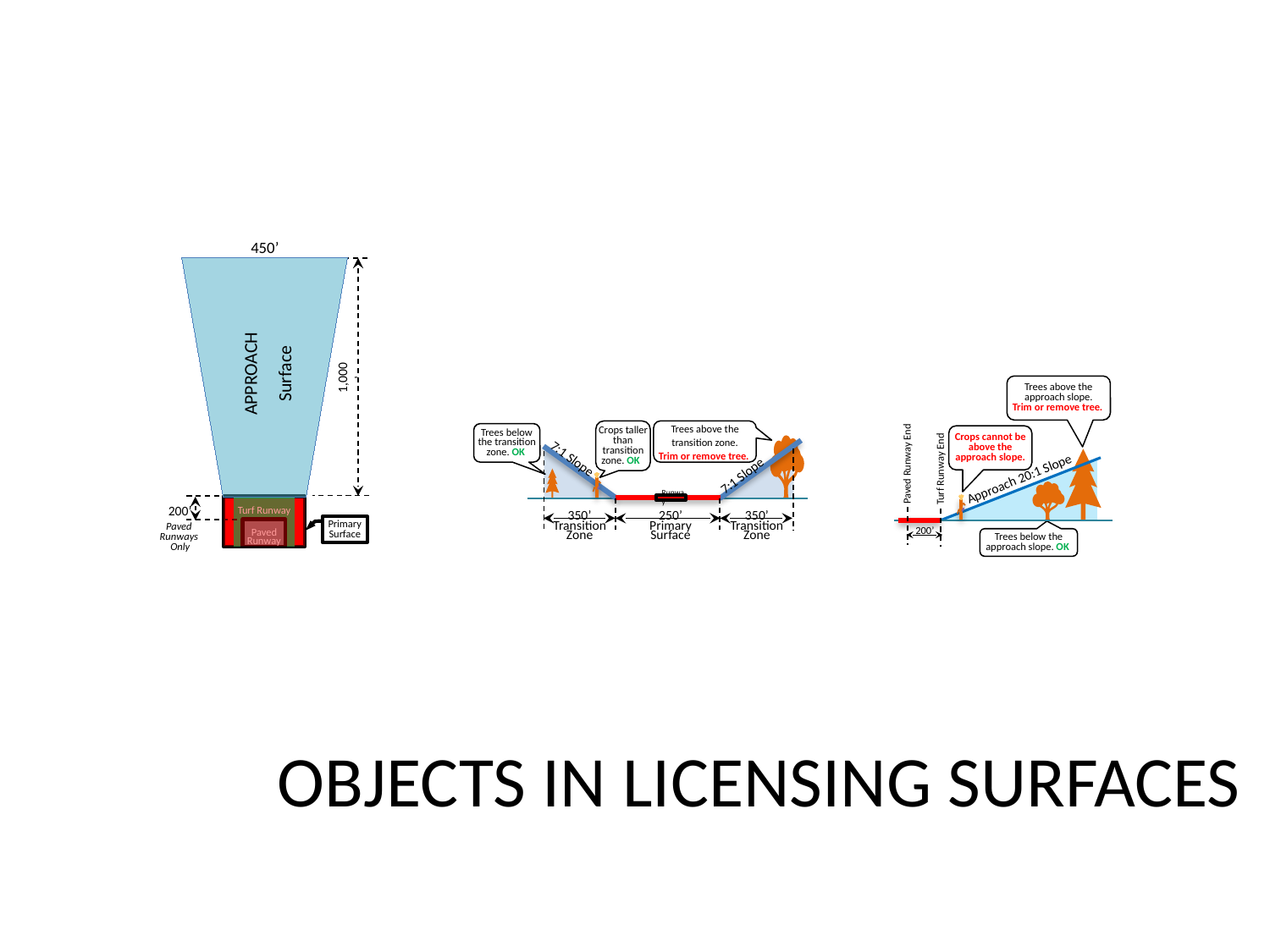

450’

Turf Runway

Paved
Runway
200’

Paved
Runways
Only
APPROACH
Surface
1,000’

Primary Surface
Trees above the approach slope.
Trim or remove tree.
Paved Runway End
Turf Runway End
Approach 20:1 Slope
200’

Trees below the approach slope. OK
Crops cannot be above the approach slope.

Trees above the transition zone.
Trim or remove tree.
Trees below the transition zone. OK

7:1 Slope
7:1 Slope
350’
Transition
Zone
250’
Primary
Surface
350’
Transition
Zone
Crops taller than transition zone. OK

Runway

OBJECTS IN LICENSING SURFACES